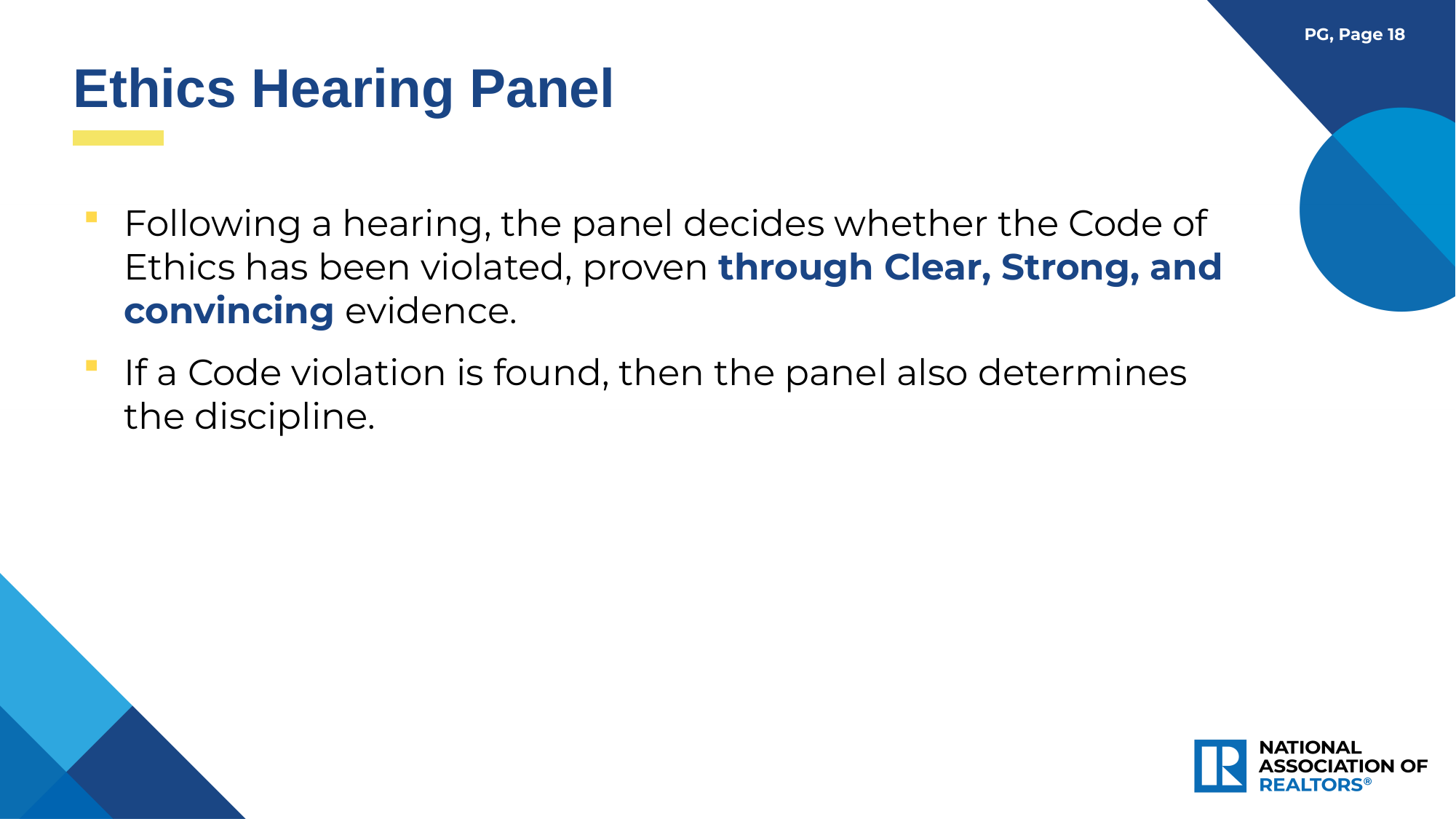

PG, Page 18
Ethics Hearing Panel
Following a hearing, the panel decides whether the Code of Ethics has been violated, proven through Clear, Strong, and convincing evidence.
If a Code violation is found, then the panel also determines the discipline.